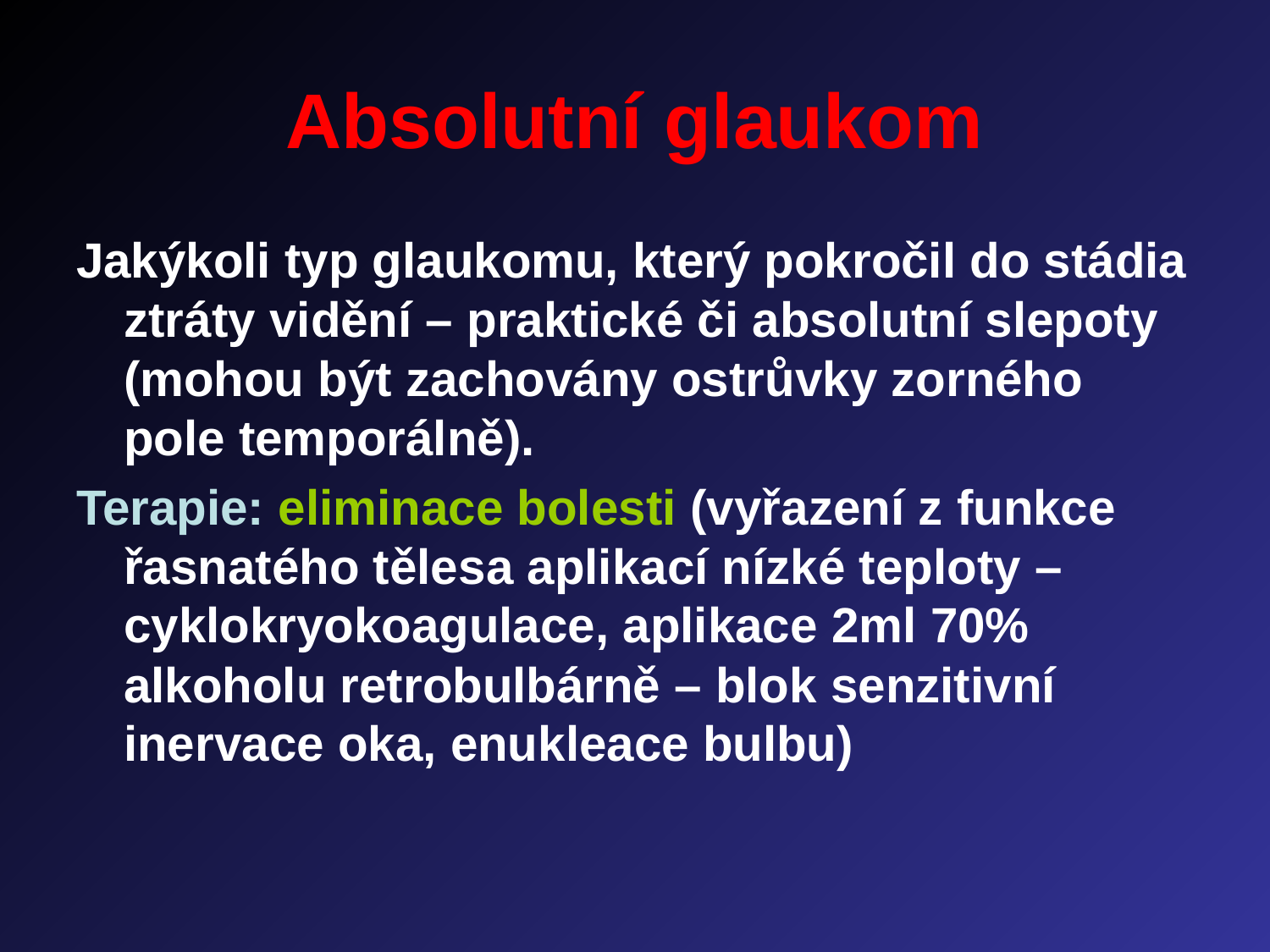

# Absolutní glaukom
Jakýkoli typ glaukomu, který pokročil do stádia ztráty vidění – praktické či absolutní slepoty (mohou být zachovány ostrůvky zorného pole temporálně).
Terapie: eliminace bolesti (vyřazení z funkce řasnatého tělesa aplikací nízké teploty – cyklokryokoagulace, aplikace 2ml 70% alkoholu retrobulbárně – blok senzitivní inervace oka, enukleace bulbu)